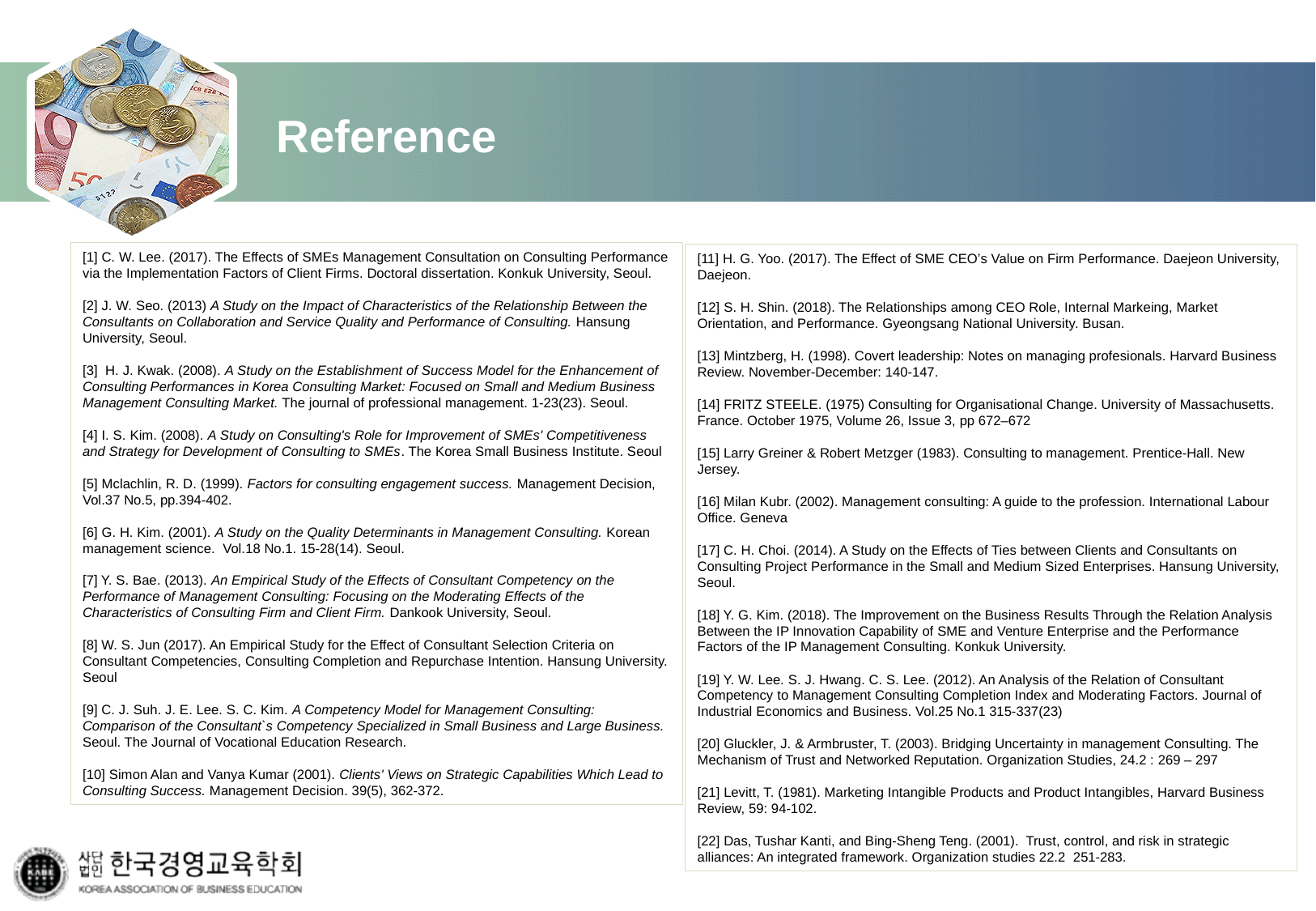

# Reference

[1] C. W. Lee. (2017). The Effects of SMEs Management Consultation on Consulting Performance via the Implementation Factors of Client Firms. Doctoral dissertation. Konkuk University, Seoul.

[2] J. W. Seo. (2013) A Study on the Impact of Characteristics of the Relationship Between the Consultants on Collaboration and Service Quality and Performance of Consulting. Hansung University, Seoul.

[3]  H. J. Kwak. (2008). A Study on the Establishment of Success Model for the Enhancement of Consulting Performances in Korea Consulting Market: Focused on Small and Medium Business Management Consulting Market. The journal of professional management. 1-23(23). Seoul.

[4] I. S. Kim. (2008). A Study on Consulting's Role for Improvement of SMEs' Competitiveness and Strategy for Development of Consulting to SMEs. The Korea Small Business Institute. Seoul
[5] Mclachlin, R. D. (1999). Factors for consulting engagement success. Management Decision, Vol.37 No.5, pp.394-402.
[6] G. H. Kim. (2001). A Study on the Quality Determinants in Management Consulting. Korean management science.  Vol.18 No.1. 15-28(14). Seoul.
[7] Y. S. Bae. (2013). An Empirical Study of the Effects of Consultant Competency on the Performance of Management Consulting: Focusing on the Moderating Effects of the Characteristics of Consulting Firm and Client Firm. Dankook University, Seoul.

[8] W. S. Jun (2017). An Empirical Study for the Effect of Consultant Selection Criteria on Consultant Competencies, Consulting Completion and Repurchase Intention. Hansung University. Seoul

[9] C. J. Suh. J. E. Lee. S. C. Kim. A Competency Model for Management Consulting: Comparison of the Consultant`s Competency Specialized in Small Business and Large Business. Seoul. The Journal of Vocational Education Research.

[10] Simon Alan and Vanya Kumar (2001). Clients' Views on Strategic Capabilities Which Lead to Consulting Success. Management Decision. 39(5), 362-372.
[11] H. G. Yoo. (2017). The Effect of SME CEO’s Value on Firm Performance. Daejeon University, Daejeon.
[12] S. H. Shin. (2018). The Relationships among CEO Role, Internal Markeing, Market Orientation, and Performance. Gyeongsang National University. Busan.
[13] Mintzberg, H. (1998). Covert leadership: Notes on managing profesionals. Harvard Business Review. November-December: 140-147.
[14] FRITZ STEELE. (1975) Consulting for Organisational Change. University of Massachusetts. France. October 1975, Volume 26, Issue 3, pp 672–672
[15] Larry Greiner & Robert Metzger (1983). Consulting to management. Prentice-Hall. New Jersey.
[16] Milan Kubr. (2002). Management consulting: A guide to the profession. International Labour Office. Geneva
[17] C. H. Choi. (2014). A Study on the Effects of Ties between Clients and Consultants on Consulting Project Performance in the Small and Medium Sized Enterprises. Hansung University, Seoul.
[18] Y. G. Kim. (2018). The Improvement on the Business Results Through the Relation Analysis Between the IP Innovation Capability of SME and Venture Enterprise and the Performance Factors of the IP Management Consulting. Konkuk University.

[19] Y. W. Lee. S. J. Hwang. C. S. Lee. (2012). An Analysis of the Relation of Consultant Competency to Management Consulting Completion Index and Moderating Factors. Journal of Industrial Economics and Business. Vol.25 No.1 315-337(23)

[20] Gluckler, J. & Armbruster, T. (2003). Bridging Uncertainty in management Consulting. The Mechanism of Trust and Networked Reputation. Organization Studies, 24.2 : 269 – 297

[21] Levitt, T. (1981). Marketing Intangible Products and Product Intangibles, Harvard Business Review, 59: 94-102.
[22] Das, Tushar Kanti, and Bing-Sheng Teng. (2001).  Trust, control, and risk in strategic alliances: An integrated framework. Organization studies 22.2  251-283.